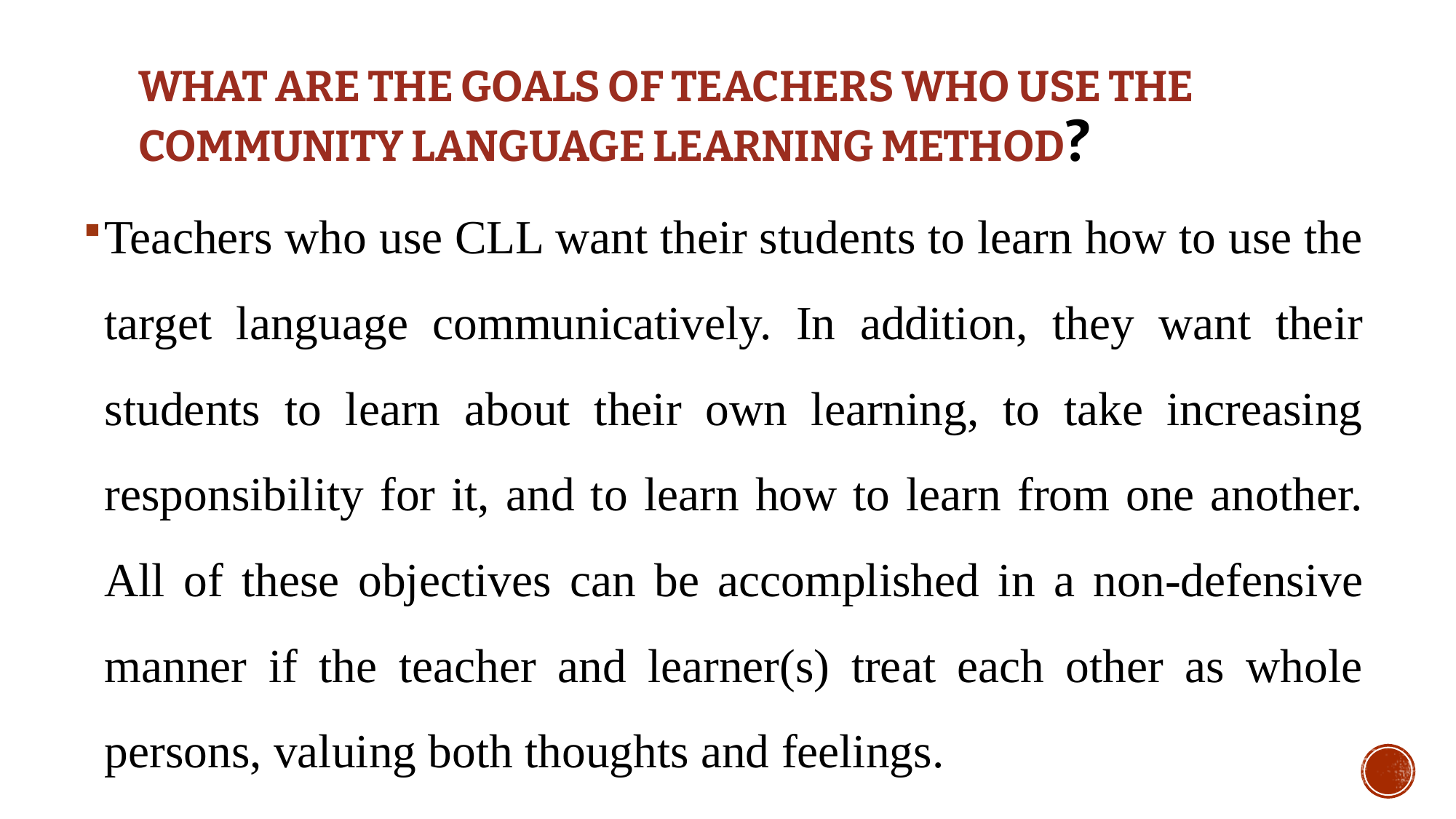

# What are the goals of teachers who use the Community Language Learning Method?
Teachers who use CLL want their students to learn how to use the target language communicatively. In addition, they want their students to learn about their own learning, to take increasing responsibility for it, and to learn how to learn from one another. All of these objectives can be accomplished in a non-defensive manner if the teacher and learner(s) treat each other as whole persons, valuing both thoughts and feelings.